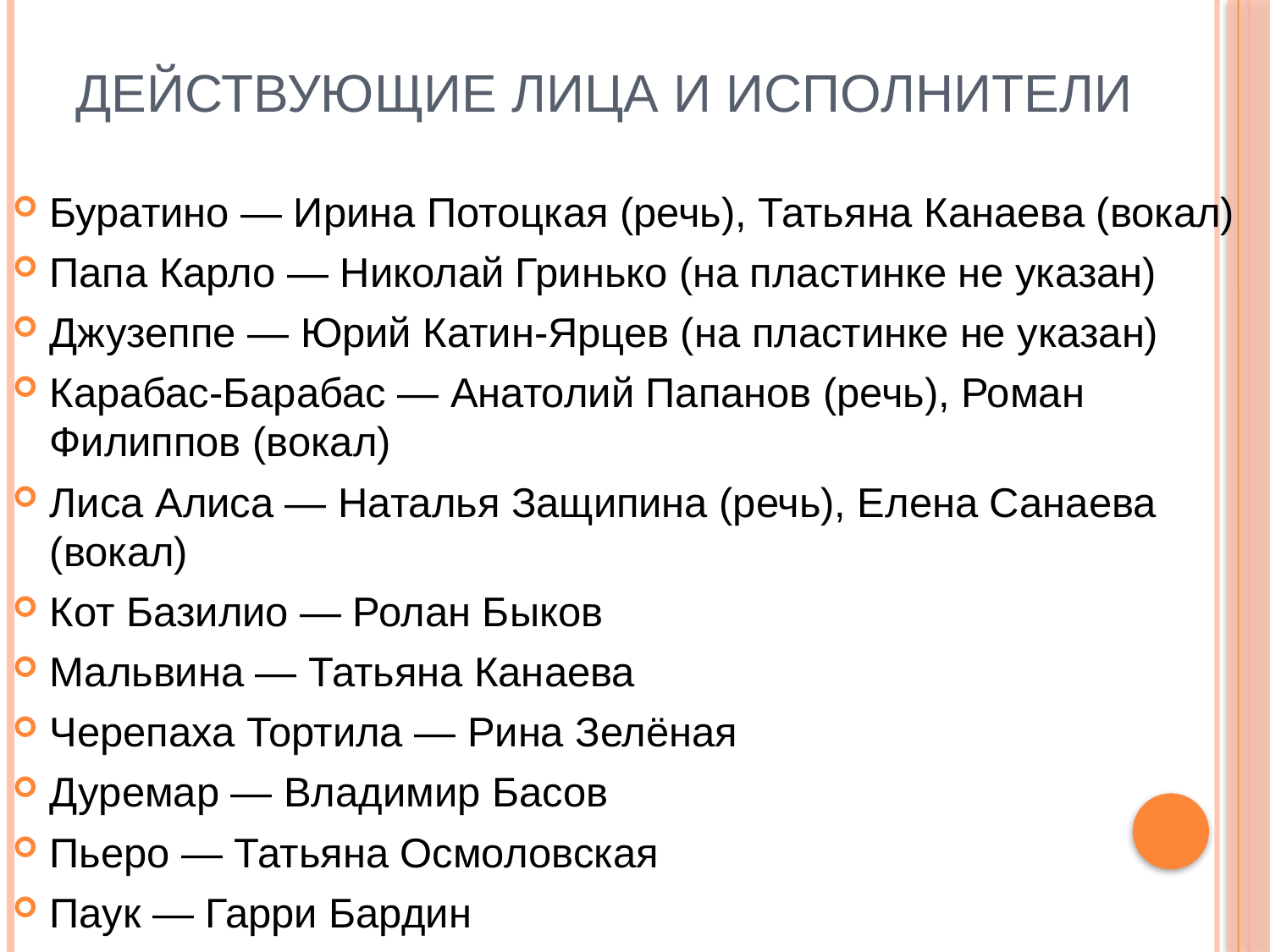

# Действующие лица и исполнители

Буратино — Ирина Потоцкая (речь), Татьяна Канаева (вокал)
Папа Карло — Николай Гринько (на пластинке не указан)
Джузеппе — Юрий Катин-Ярцев (на пластинке не указан)
Карабас-Барабас — Анатолий Папанов (речь), Роман Филиппов (вокал)
Лиса Алиса — Наталья Защипина (речь), Елена Санаева (вокал)
Кот Базилио — Ролан Быков
Мальвина — Татьяна Канаева
Черепаха Тортила — Рина Зелёная
Дуремар — Владимир Басов
Пьеро — Татьяна Осмоловская
Паук — Гарри Бардин